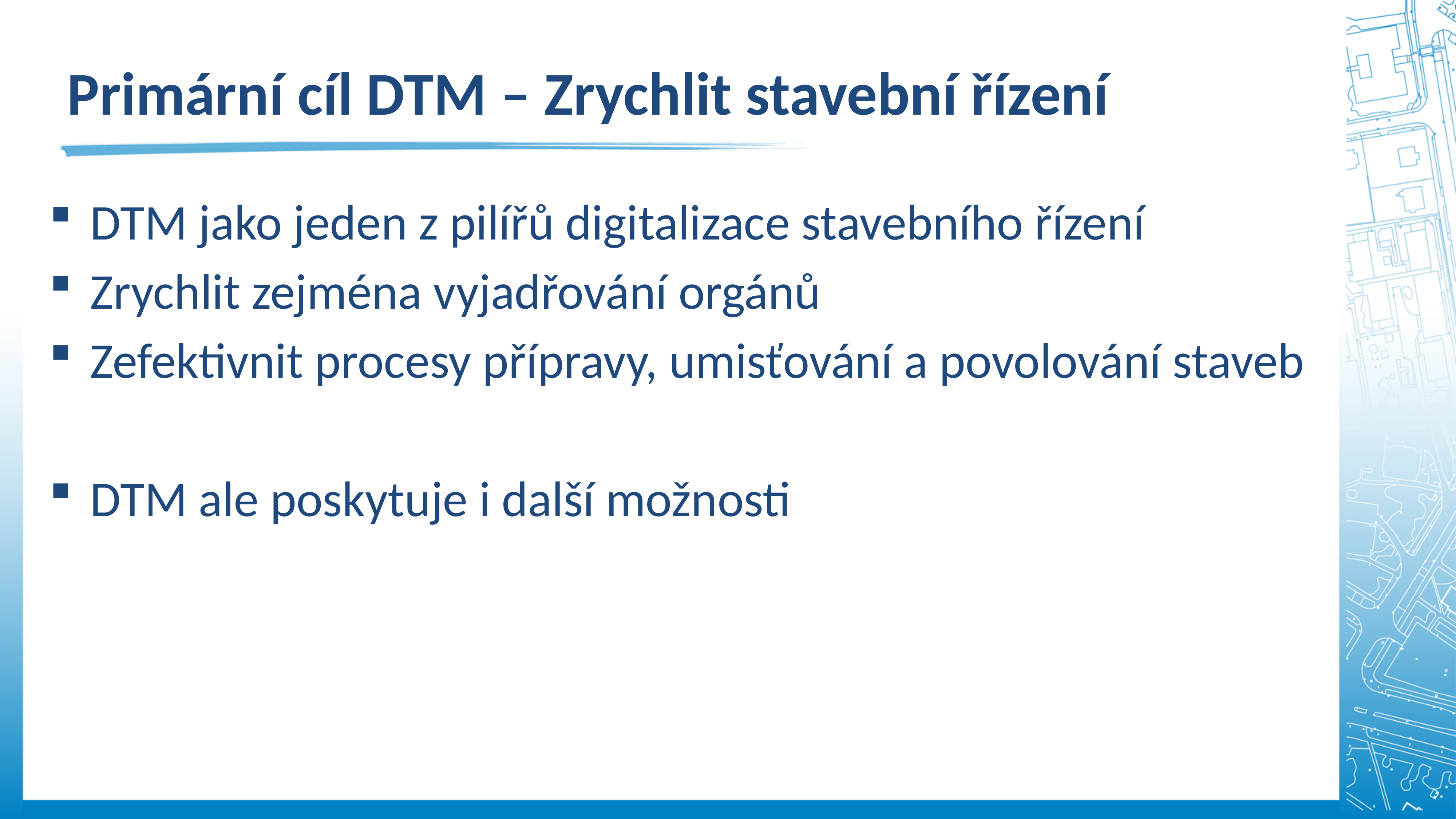

Primární cíl DTM – Zrychlit stavební řízení
DTM jako jeden z pilířů digitalizace stavebního řízení
Zrychlit zejména vyjadřování orgánů
Zefektivnit procesy přípravy, umisťování a povolování staveb

DTM ale poskytuje i další možnosti